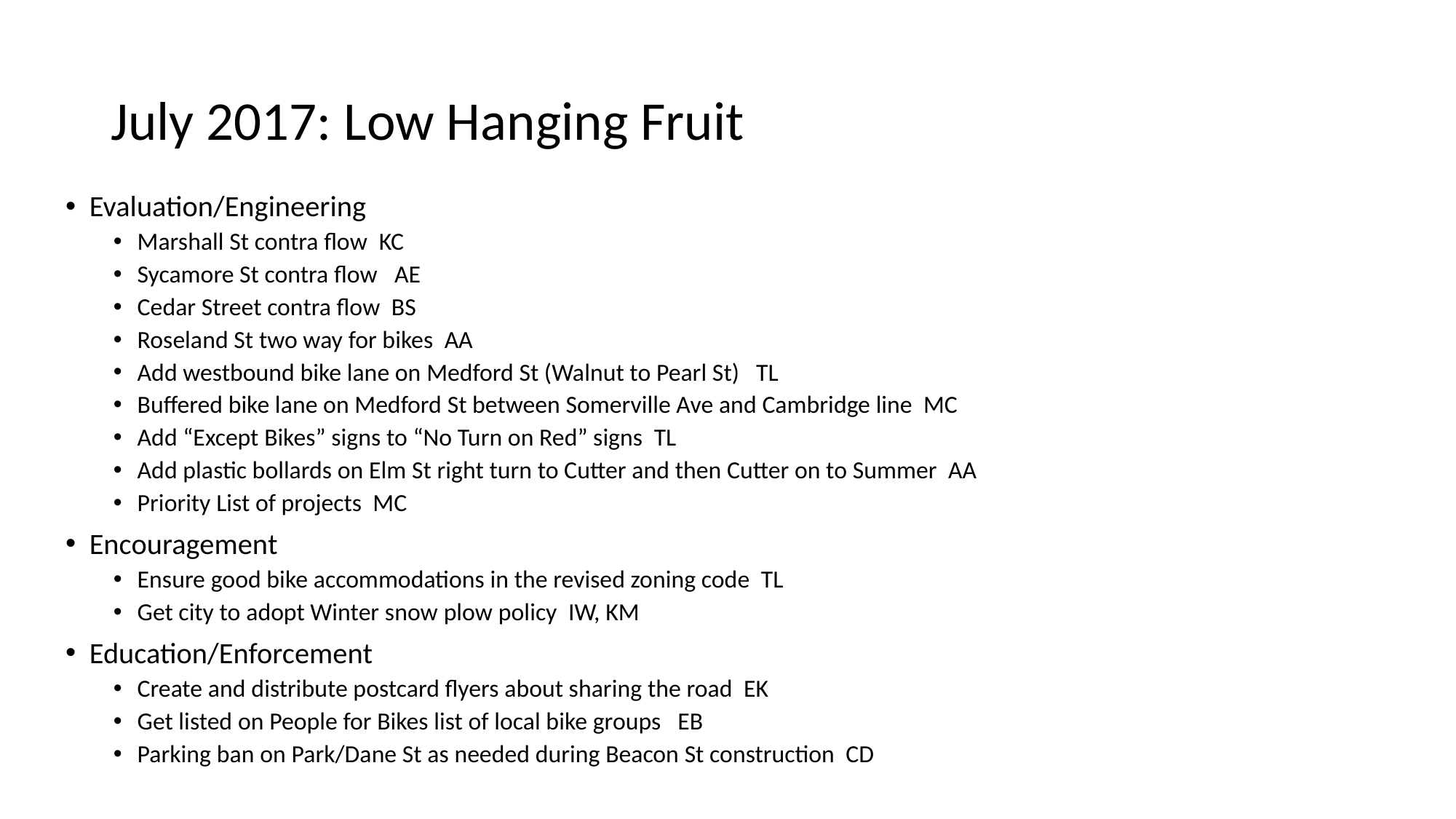

# July 2017: Low Hanging Fruit
Evaluation/Engineering
Marshall St contra flow  KC
Sycamore St contra flow   AE
Cedar Street contra flow  BS
Roseland St two way for bikes  AA
Add westbound bike lane on Medford St (Walnut to Pearl St)   TL
Buffered bike lane on Medford St between Somerville Ave and Cambridge line  MC
Add “Except Bikes” signs to “No Turn on Red” signs  TL
Add plastic bollards on Elm St right turn to Cutter and then Cutter on to Summer  AA
Priority List of projects  MC
Encouragement
Ensure good bike accommodations in the revised zoning code  TL
Get city to adopt Winter snow plow policy  IW, KM
Education/Enforcement
Create and distribute postcard flyers about sharing the road  EK
Get listed on People for Bikes list of local bike groups   EB
Parking ban on Park/Dane St as needed during Beacon St construction  CD